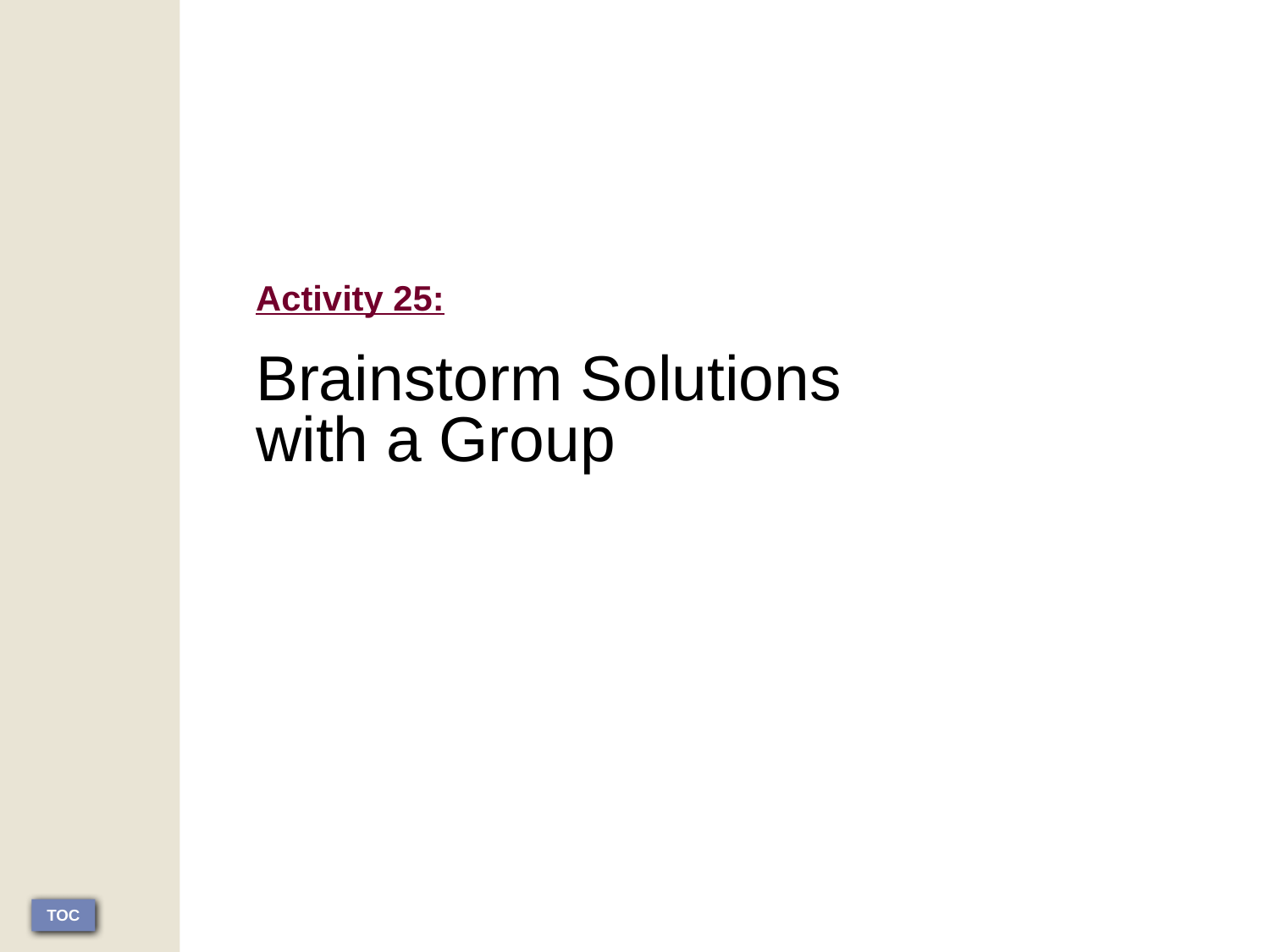

Activity 25:
Brainstorm Solutions
with a Group